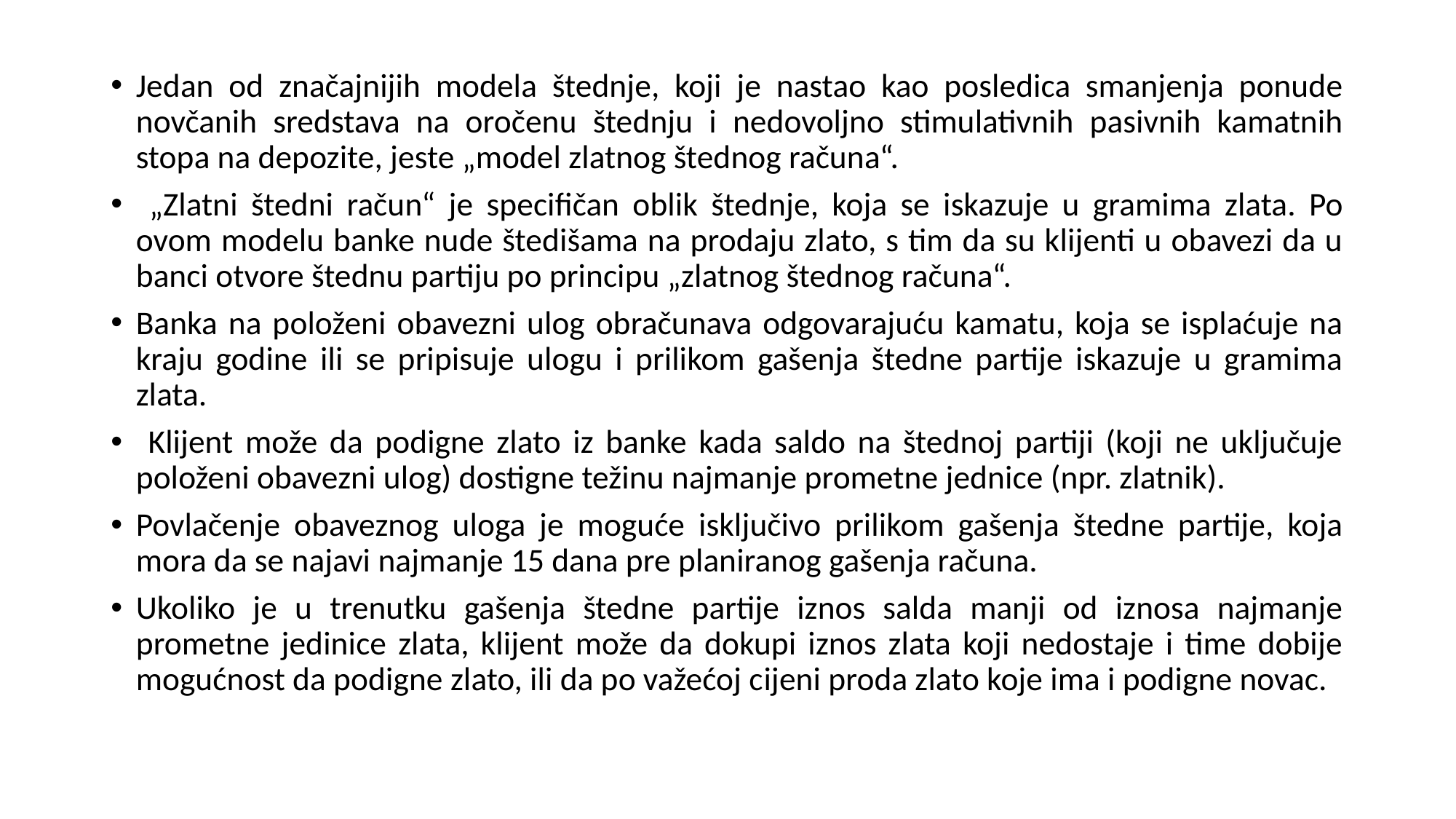

Jedan od značajnijih modela štednje, koji je nastao kao posledica smanjenja ponude novčanih sredstava na oročenu štednju i nedovoljno stimulativnih pasivnih kamatnih stopa na depozite, jeste „model zlatnog štednog računa“.
 „Zlatni štedni račun“ je specifičan oblik štednje, koja se iskazuje u gramima zlata. Po ovom modelu banke nude štedišama na prodaju zlato, s tim da su klijenti u obavezi da u banci otvore štednu partiju po principu „zlatnog štednog računa“.
Banka na položeni obavezni ulog obračunava odgovarajuću kamatu, koja se isplaćuje na kraju godine ili se pripisuje ulogu i prilikom gašenja štedne partije iskazuje u gramima zlata.
 Klijent može da podigne zlato iz banke kada saldo na štednoj partiji (koji ne uključuje položeni obavezni ulog) dostigne težinu najmanje prometne jednice (npr. zlatnik).
Povlačenje obaveznog uloga je moguće isključivo prilikom gašenja štedne partije, koja mora da se najavi najmanje 15 dana pre planiranog gašenja računa.
Ukoliko je u trenutku gašenja štedne partije iznos salda manji od iznosa najmanje prometne jedinice zlata, klijent može da dokupi iznos zlata koji nedostaje i time dobije mogućnost da podigne zlato, ili da po važećoj cijeni proda zlato koje ima i podigne novac.